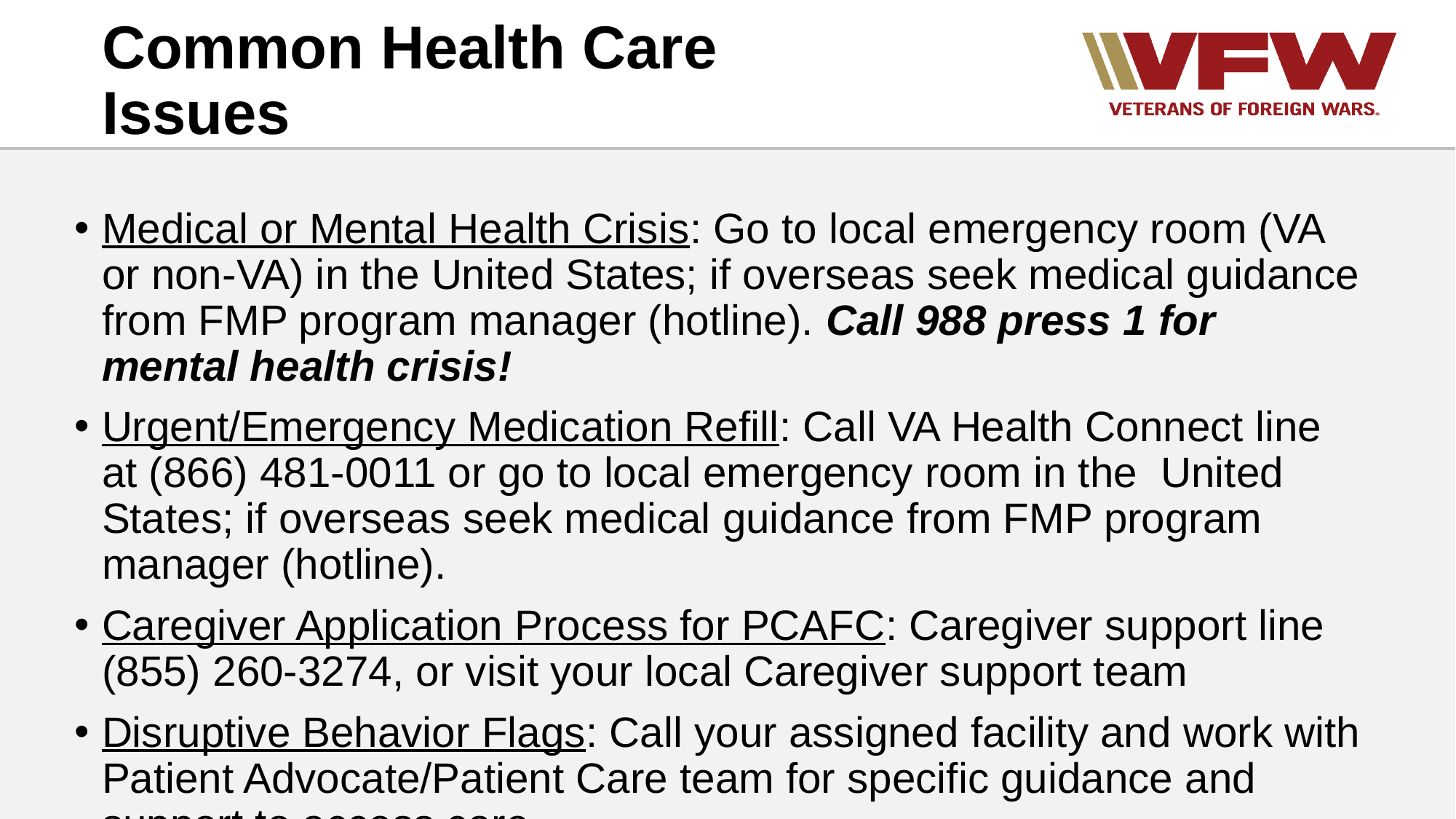

# Common Health Care Issues

Medical or Mental Health Crisis: Go to local emergency room (VA or non-VA) in the United States; if overseas seek medical guidance from FMP program manager (hotline). Call 988 press 1 for mental health crisis!
Urgent/Emergency Medication Refill: Call VA Health Connect line at (866) 481-0011 or go to local emergency room in the  United States; if overseas seek medical guidance from FMP program manager (hotline).
Caregiver Application Process for PCAFC: Caregiver support line (855) 260-3274, or visit your local Caregiver support team
Disruptive Behavior Flags: Call your assigned facility and work with Patient Advocate/Patient Care team for specific guidance and support to access care.